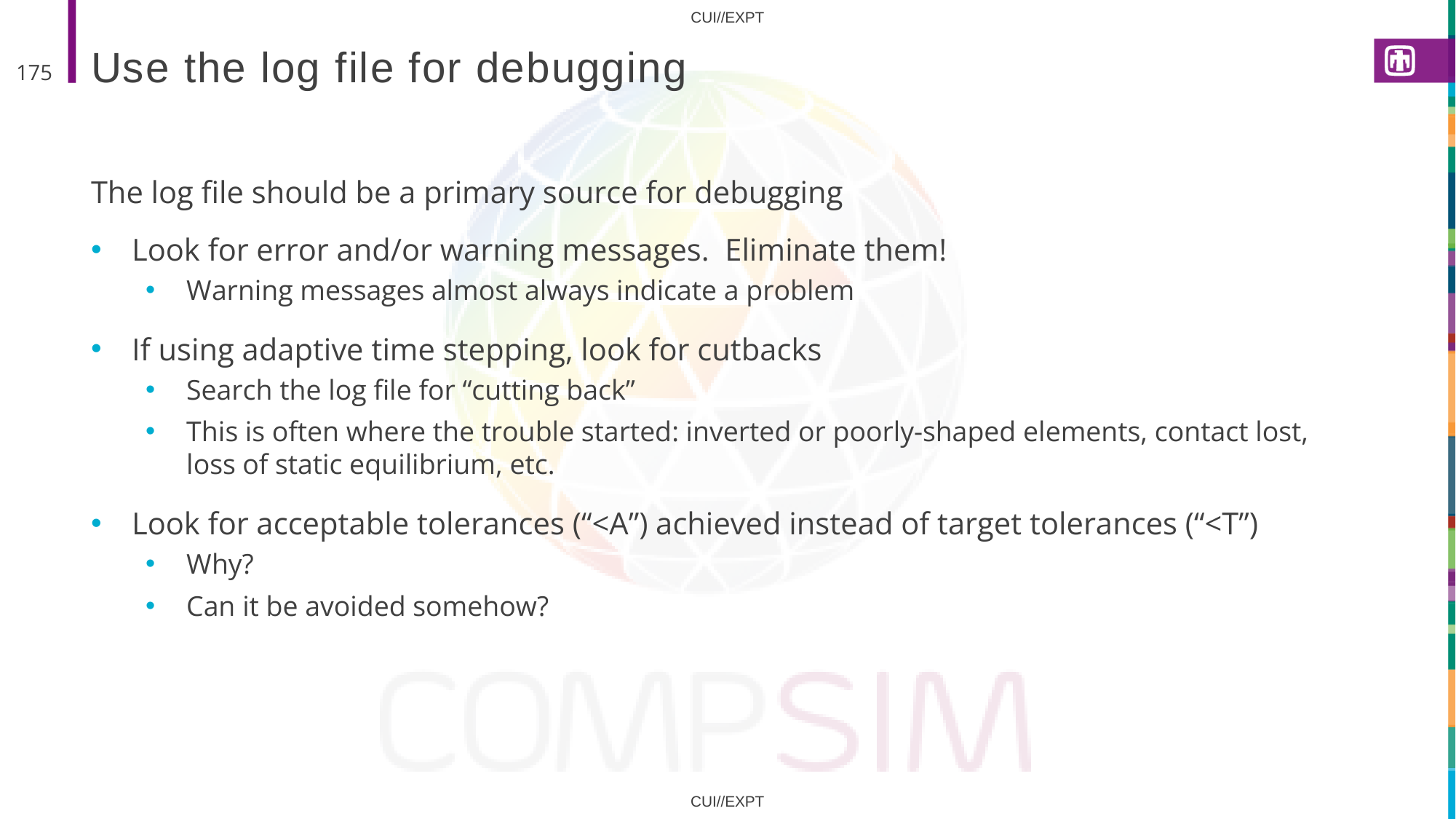

# Use the log file for debugging
175
The log file should be a primary source for debugging
Look for error and/or warning messages.  Eliminate them!
Warning messages almost always indicate a problem
If using adaptive time stepping, look for cutbacks
Search the log file for “cutting back”
This is often where the trouble started: inverted or poorly-shaped elements, contact lost, loss of static equilibrium, etc.
Look for acceptable tolerances (“<A”) achieved instead of target tolerances (“<T”)
Why?
Can it be avoided somehow?